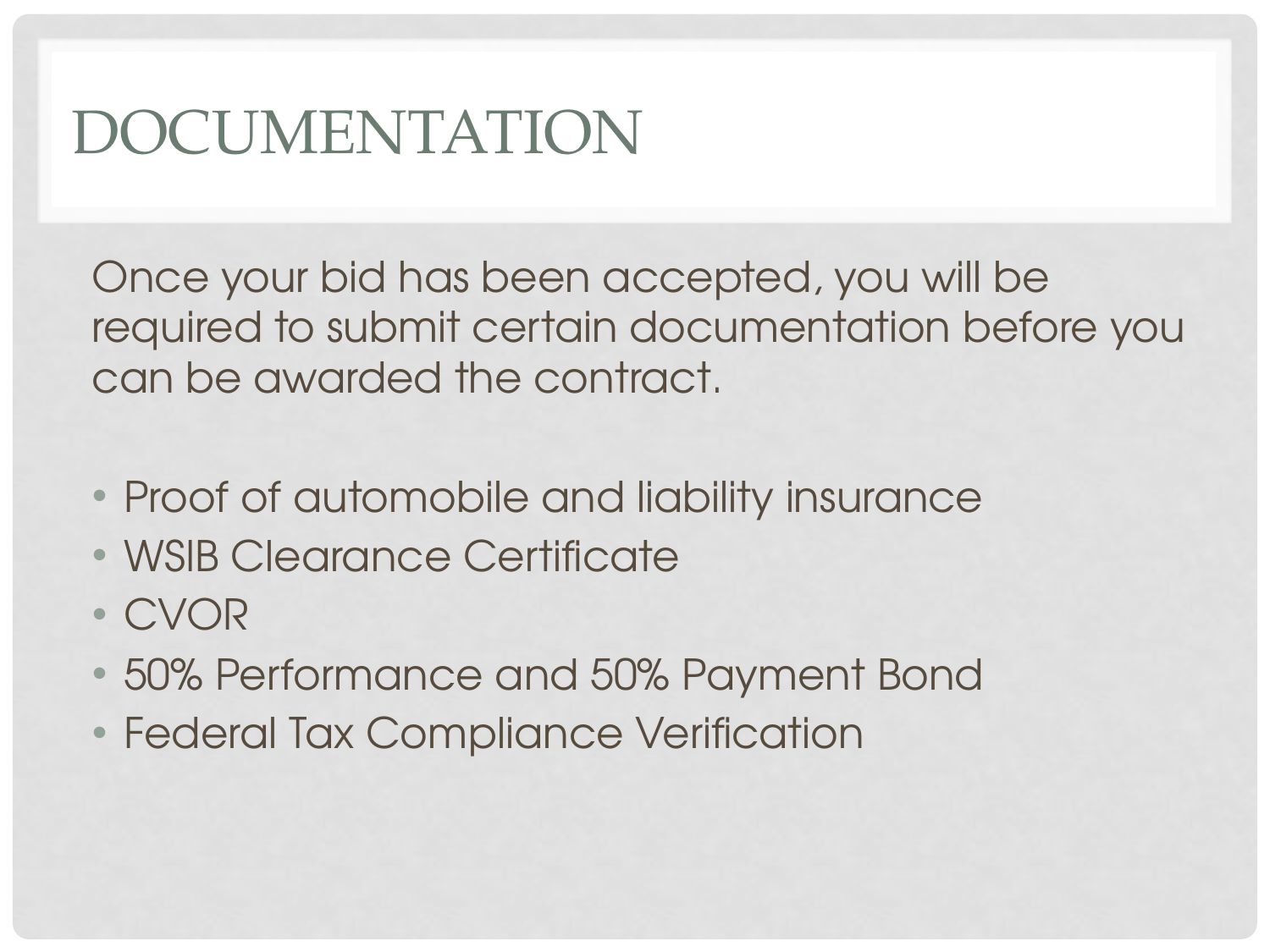

# Documentation
Once your bid has been accepted, you will be required to submit certain documentation before you can be awarded the contract.

Proof of automobile and liability insurance
WSIB Clearance Certificate
CVOR
50% Performance and 50% Payment Bond
Federal Tax Compliance Verification